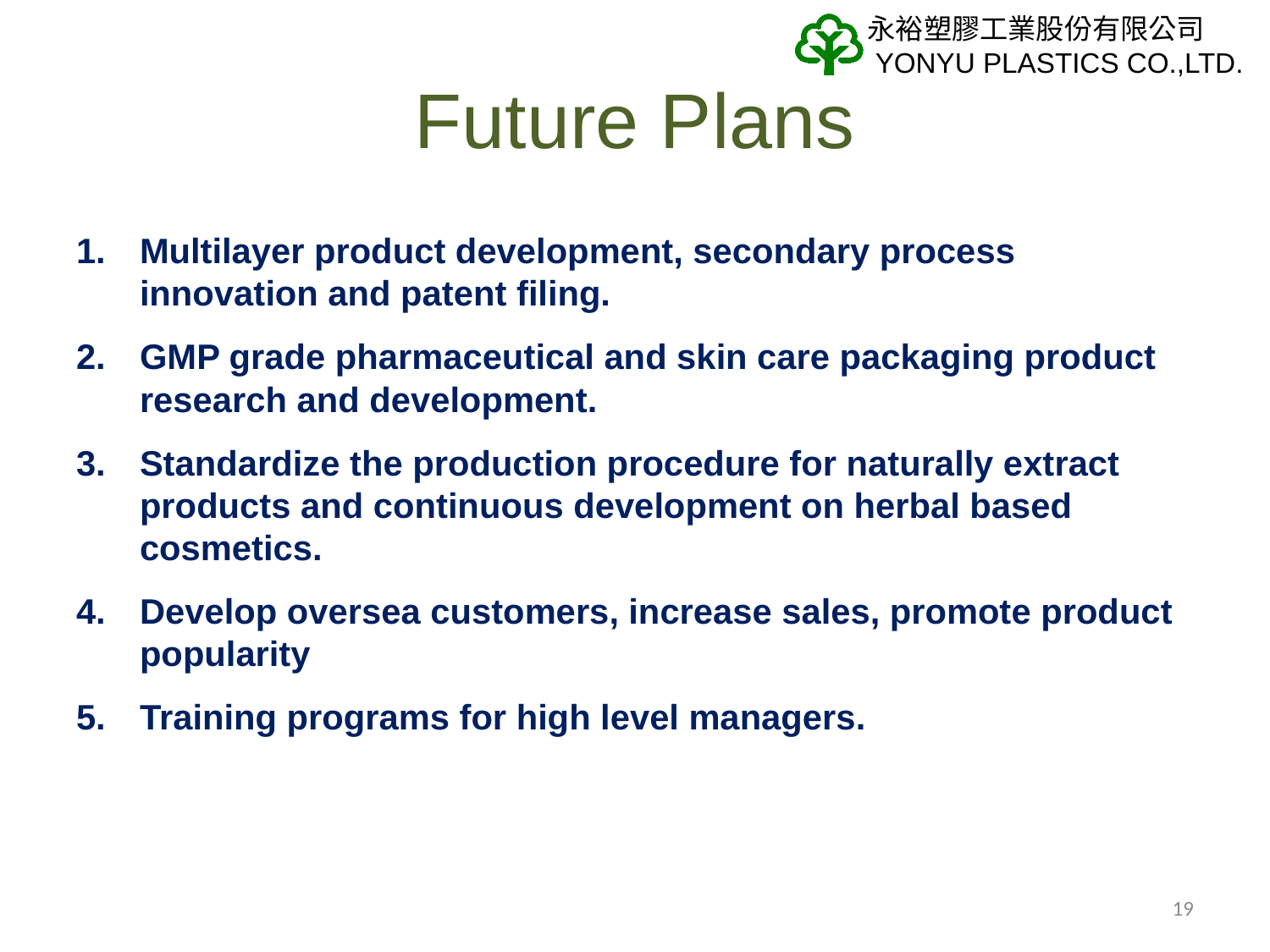

# Future Plans
Multilayer product development, secondary process innovation and patent filing.
GMP grade pharmaceutical and skin care packaging product research and development.
Standardize the production procedure for naturally extract products and continuous development on herbal based cosmetics.
Develop oversea customers, increase sales, promote product popularity
Training programs for high level managers.
19